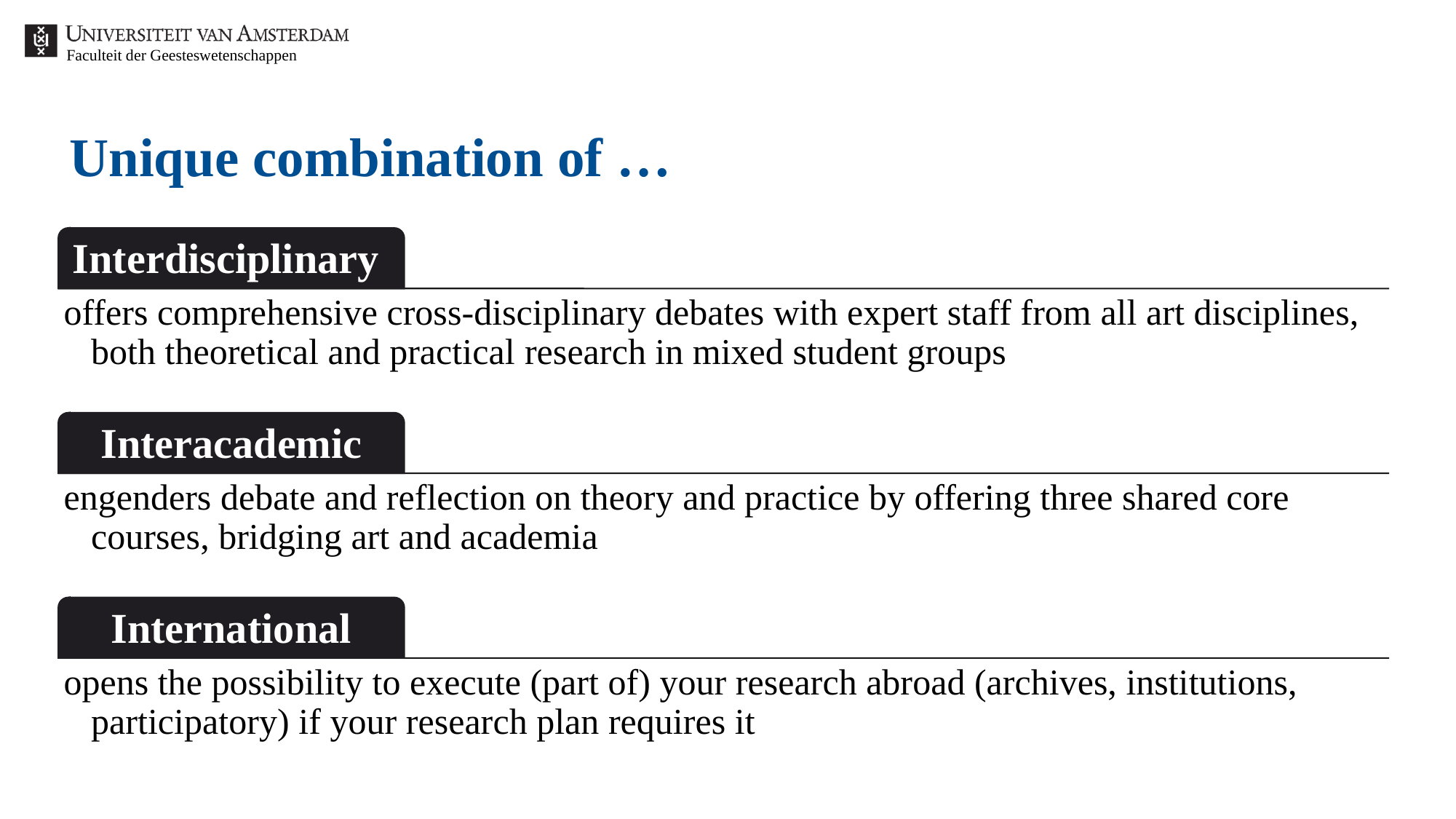

# Unique combination of …

Interdisciplinary
offers comprehensive cross-disciplinary debates with expert staff from all art disciplines, both theoretical and practical research in mixed student groups

Interacademic
engenders debate and reflection on theory and practice by offering three shared core courses, bridging art and academia

International
opens the possibility to execute (part of) your research abroad (archives, institutions, participatory) if your research plan requires it